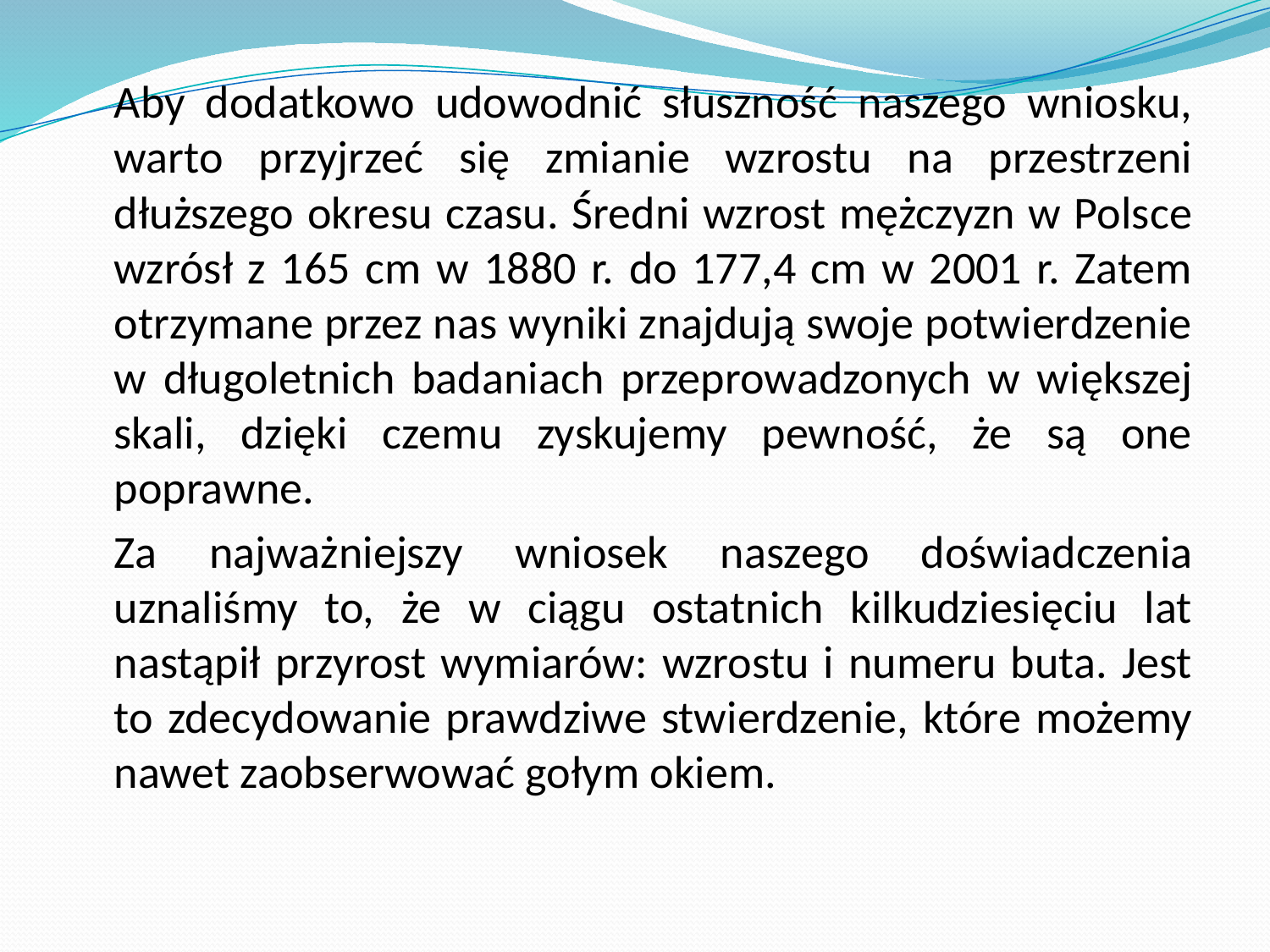

Aby dodatkowo udowodnić słuszność naszego wniosku, warto przyjrzeć się zmianie wzrostu na przestrzeni dłuższego okresu czasu. Średni wzrost mężczyzn w Polsce wzrósł z 165 cm w 1880 r. do 177,4 cm w 2001 r. Zatem otrzymane przez nas wyniki znajdują swoje potwierdzenie w długoletnich badaniach przeprowadzonych w większej skali, dzięki czemu zyskujemy pewność, że są one poprawne.
	Za najważniejszy wniosek naszego doświadczenia uznaliśmy to, że w ciągu ostatnich kilkudziesięciu lat nastąpił przyrost wymiarów: wzrostu i numeru buta. Jest to zdecydowanie prawdziwe stwierdzenie, które możemy nawet zaobserwować gołym okiem.